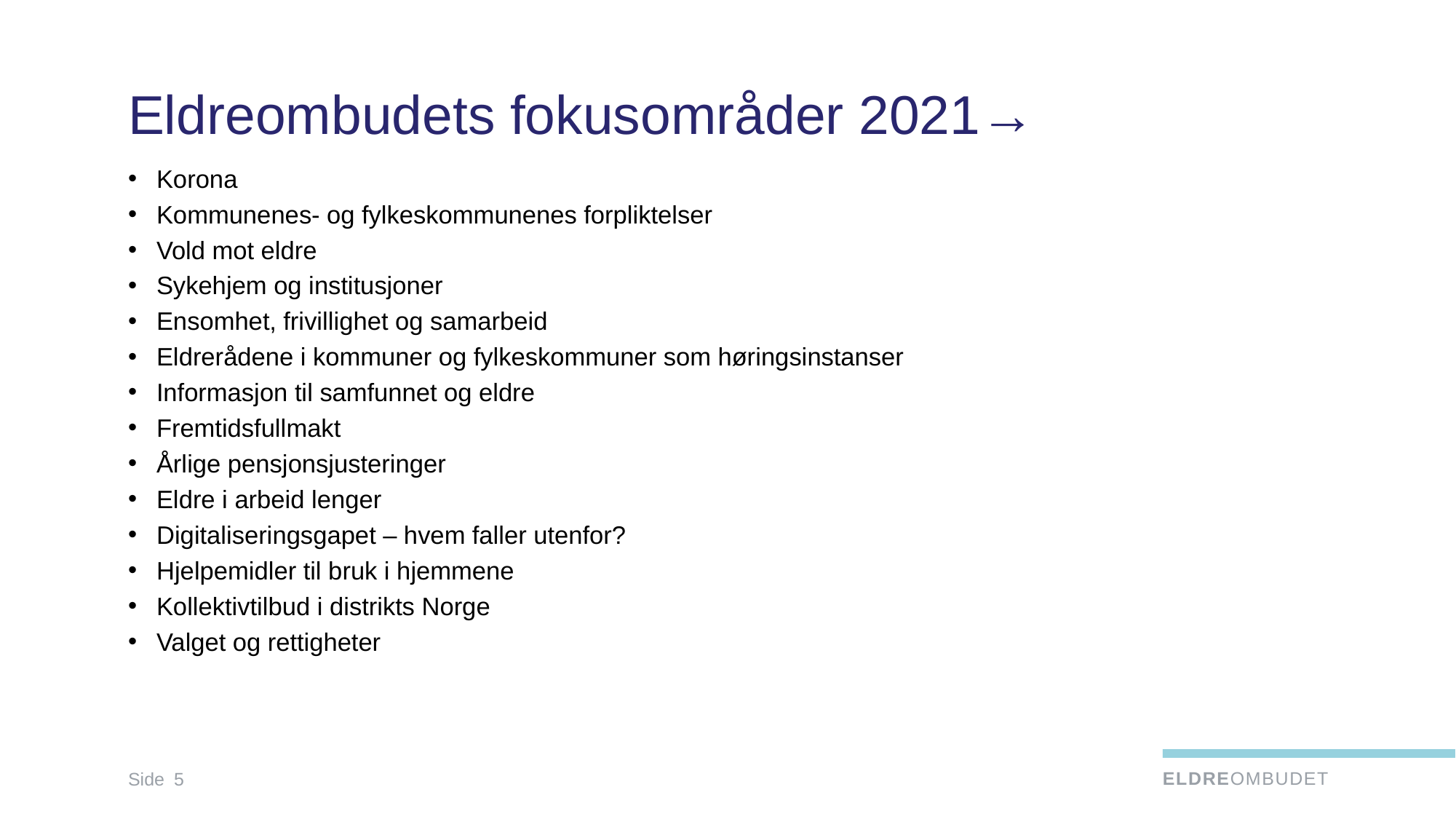

# Eldreombudets fokusområder 2021→
Korona
Kommunenes- og fylkeskommunenes forpliktelser
Vold mot eldre
Sykehjem og institusjoner
Ensomhet, frivillighet og samarbeid
Eldrerådene i kommuner og fylkeskommuner som høringsinstanser
Informasjon til samfunnet og eldre
Fremtidsfullmakt
Årlige pensjonsjusteringer
Eldre i arbeid lenger
Digitaliseringsgapet – hvem faller utenfor?
Hjelpemidler til bruk i hjemmene
Kollektivtilbud i distrikts Norge
Valget og rettigheter

Side
5